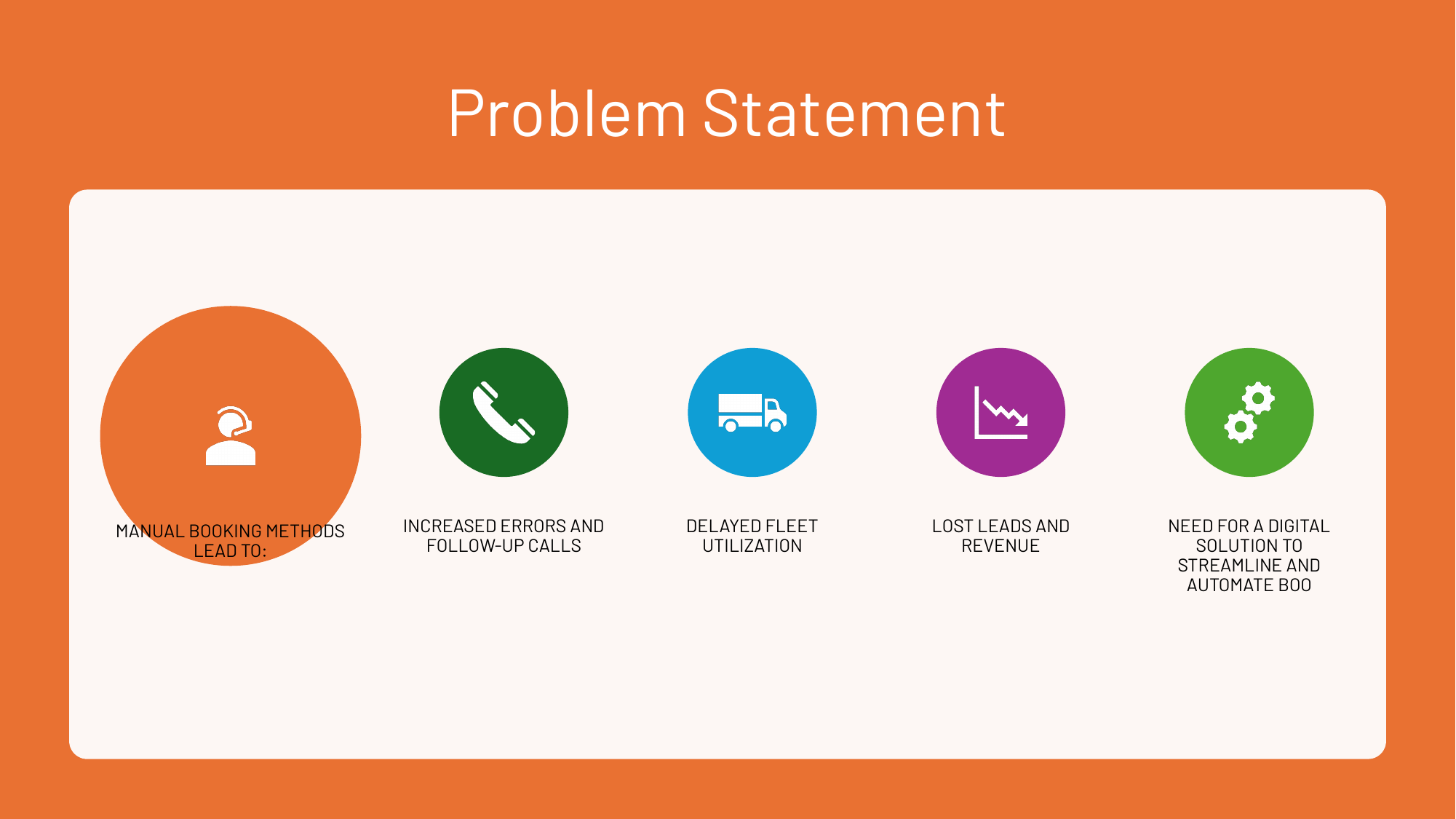

# Problem Statement

Manual booking methods lead to:
Increased errors and follow-up calls
Delayed fleet utilization
Lost leads and revenue
Need for a digital solution to streamline and automate boo